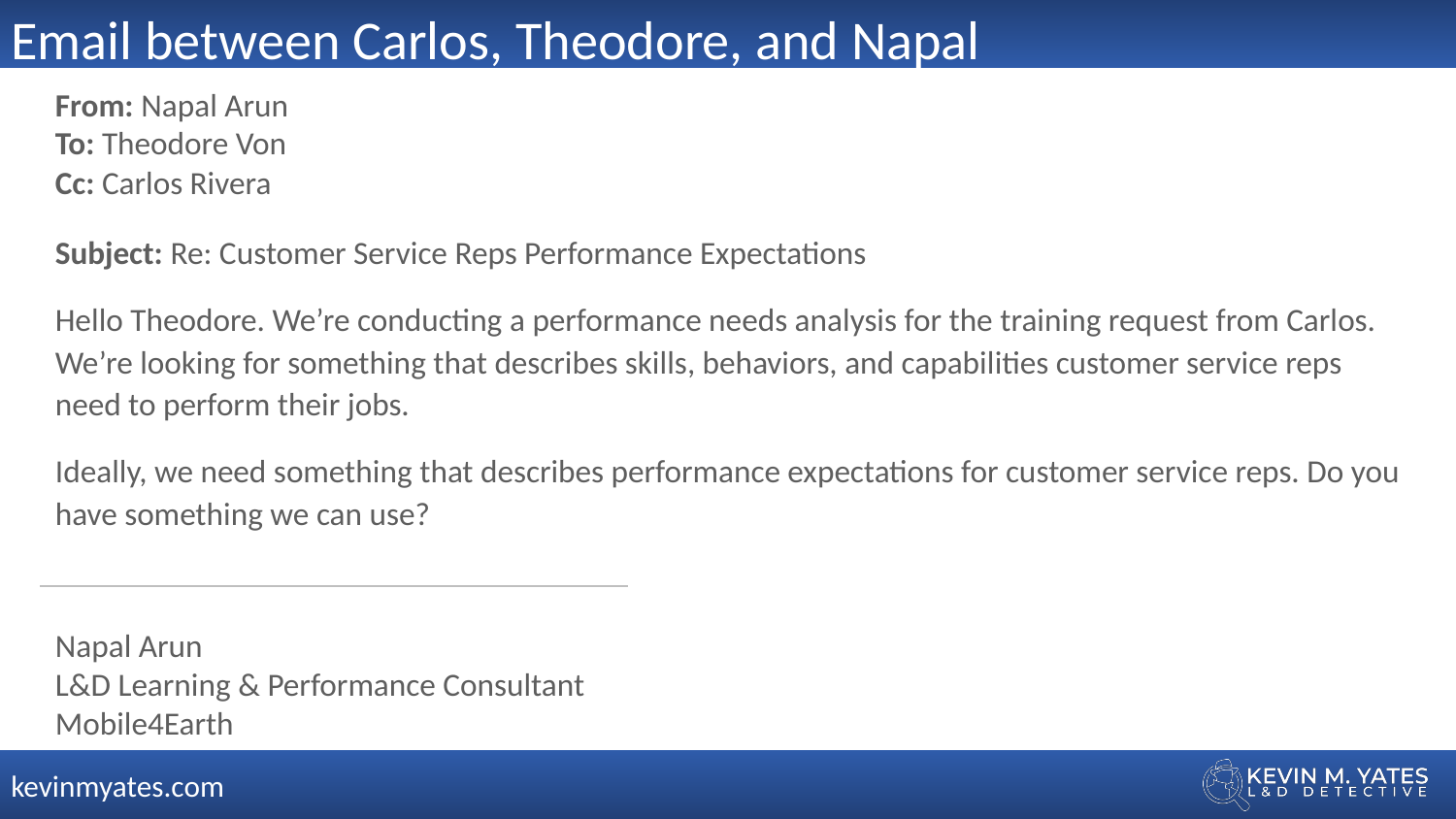

Email between Carlos, Theodore, and Napal
From: Napal Arun
To: Theodore Von
Cc: Carlos Rivera
Subject: Re: Customer Service Reps Performance Expectations
Hello Theodore. We’re conducting a performance needs analysis for the training request from Carlos. We’re looking for something that describes skills, behaviors, and capabilities customer service reps need to perform their jobs.
Ideally, we need something that describes performance expectations for customer service reps. Do you have something we can use?

Napal Arun
L&D Learning & Performance Consultant
Mobile4Earth